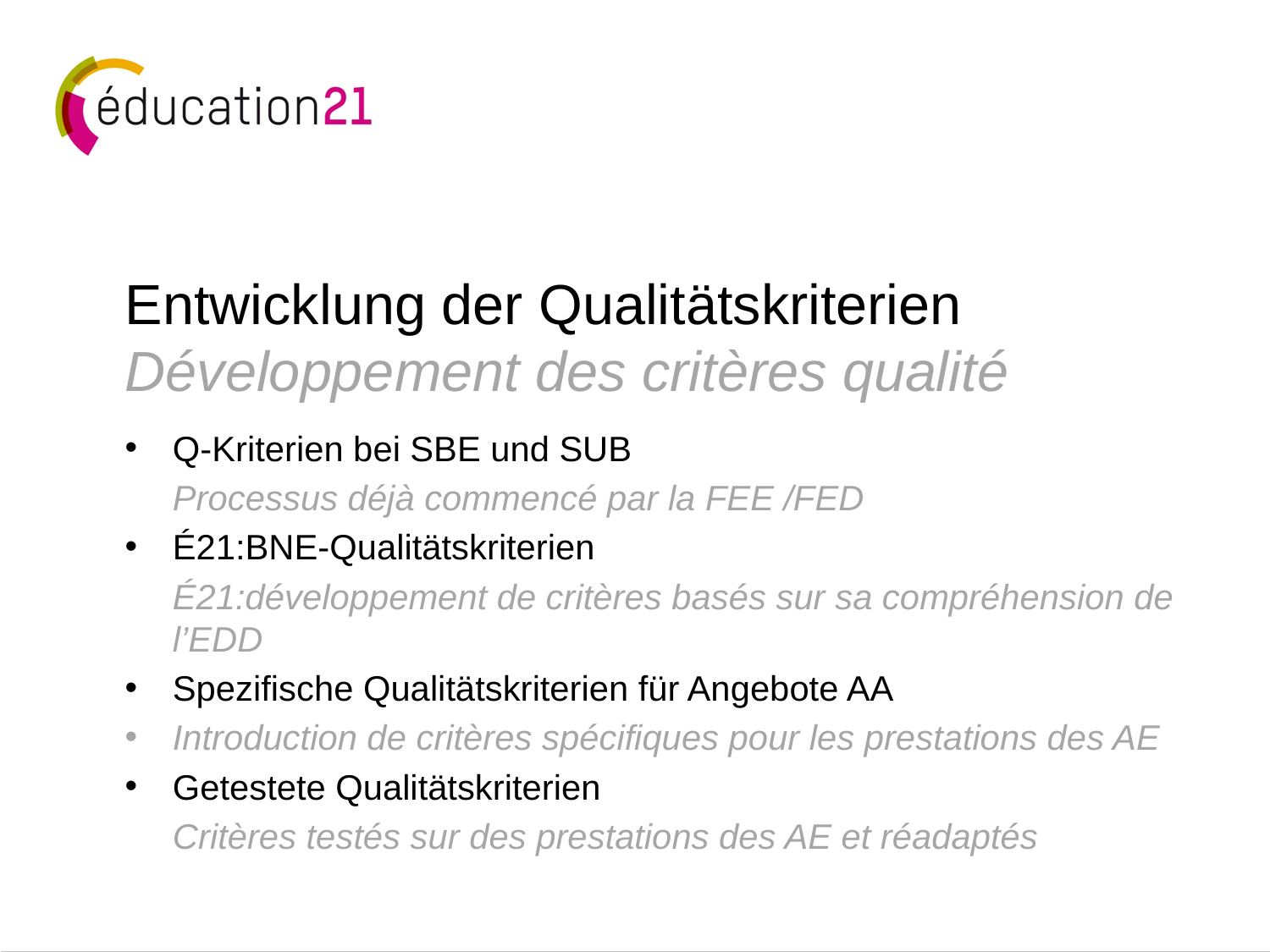

# Entwicklung der Qualitätskriterien Développement des critères qualité
Q-Kriterien bei SBE und SUB
	Processus déjà commencé par la FEE /FED
É21:BNE-Qualitätskriterien
	É21:développement de critères basés sur sa compréhension de l’EDD
Spezifische Qualitätskriterien für Angebote AA
Introduction de critères spécifiques pour les prestations des AE
Getestete Qualitätskriterien
	Critères testés sur des prestations des AE et réadaptés